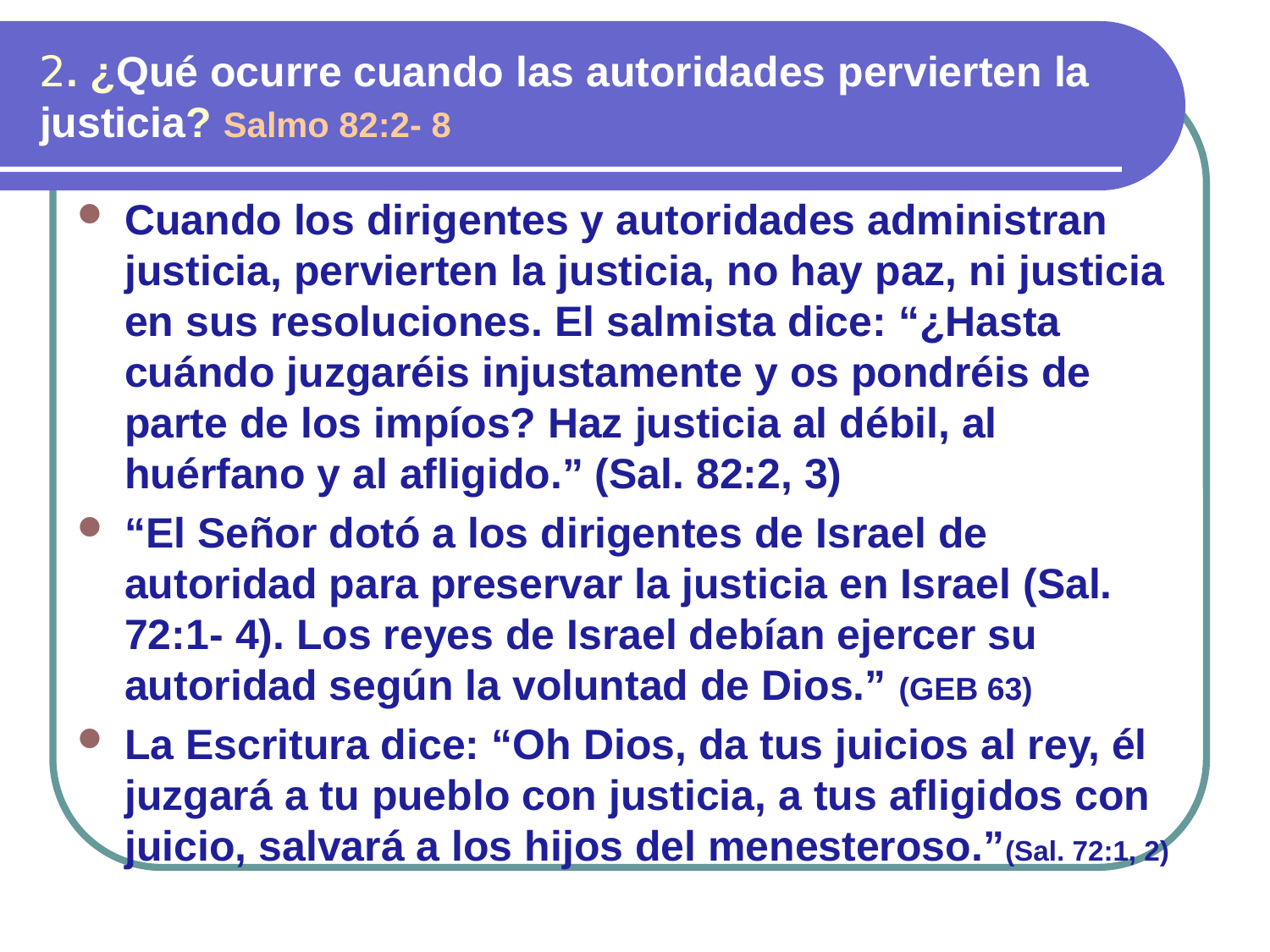

# 2. ¿Qué ocurre cuando las autoridades pervierten la justicia? Salmo 82:2- 8
Cuando los dirigentes y autoridades administran justicia, pervierten la justicia, no hay paz, ni justicia en sus resoluciones. El salmista dice: “¿Hasta cuándo juzgaréis injustamente y os pondréis de parte de los impíos? Haz justicia al débil, al huérfano y al afligido.” (Sal. 82:2, 3)
“El Señor dotó a los dirigentes de Israel de autoridad para preservar la justicia en Israel (Sal. 72:1- 4). Los reyes de Israel debían ejercer su autoridad según la voluntad de Dios.” (GEB 63)
La Escritura dice: “Oh Dios, da tus juicios al rey, él juzgará a tu pueblo con justicia, a tus afligidos con juicio, salvará a los hijos del menesteroso.”(Sal. 72:1, 2)